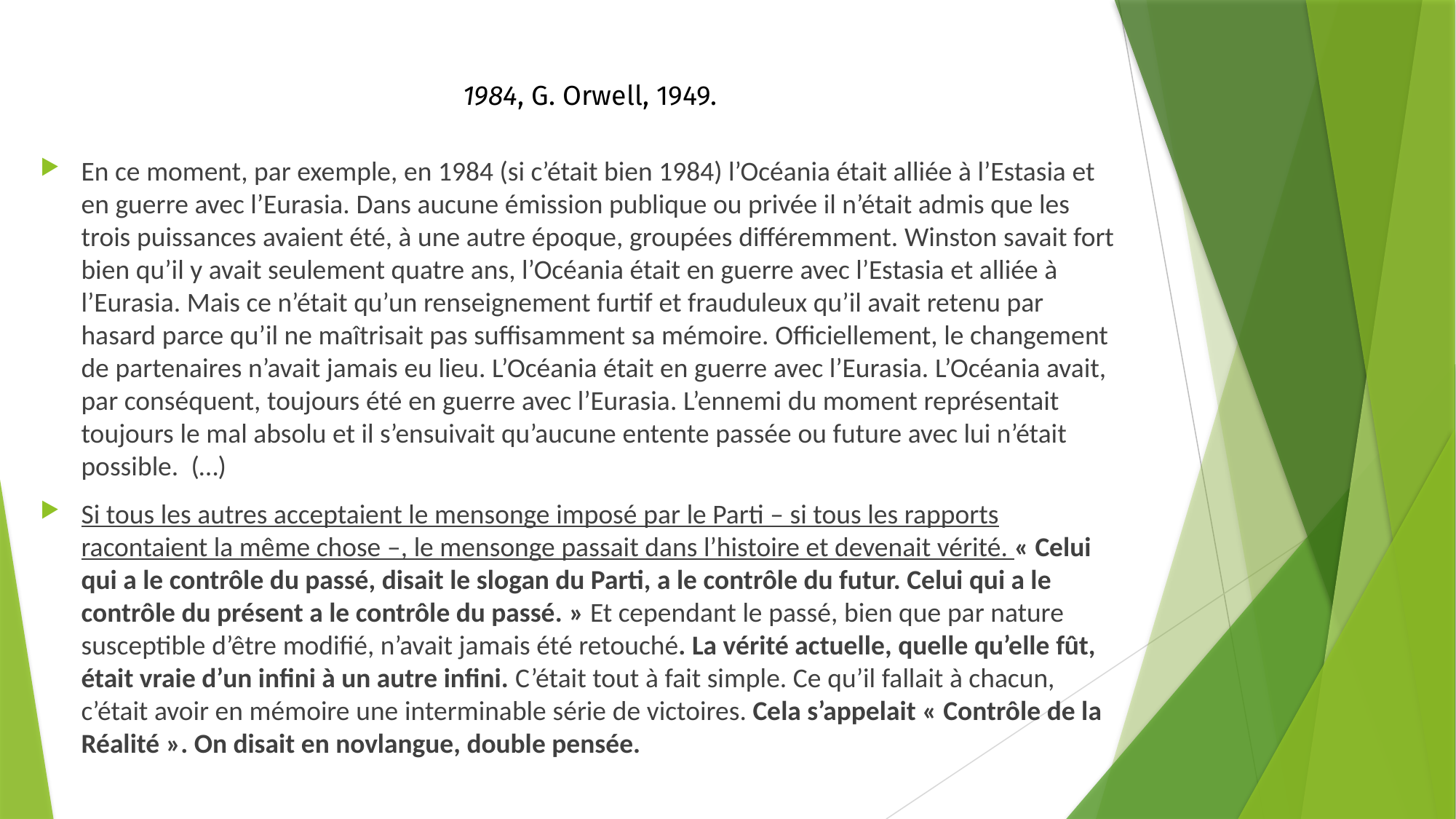

# 1984, G. Orwell, 1949.
En ce moment, par exemple, en 1984 (si c’était bien 1984) l’Océania était alliée à l’Estasia et en guerre avec l’Eurasia. Dans aucune émission publique ou privée il n’était admis que les trois puissances avaient été, à une autre époque, groupées différemment. Winston savait fort bien qu’il y avait seulement quatre ans, l’Océania était en guerre avec l’Estasia et alliée à l’Eurasia. Mais ce n’était qu’un renseignement furtif et frauduleux qu’il avait retenu par hasard parce qu’il ne maîtrisait pas suffisamment sa mémoire. Officiellement, le changement de partenaires n’avait jamais eu lieu. L’Océania était en guerre avec l’Eurasia. L’Océania avait, par conséquent, toujours été en guerre avec l’Eurasia. L’ennemi du moment représentait toujours le mal absolu et il s’ensuivait qu’aucune entente passée ou future avec lui n’était possible.  (…)
Si tous les autres acceptaient le mensonge imposé par le Parti – si tous les rapports racontaient la même chose –, le mensonge passait dans l’histoire et devenait vérité. « Celui qui a le contrôle du passé, disait le slogan du Parti, a le contrôle du futur. Celui qui a le contrôle du présent a le contrôle du passé. » Et cependant le passé, bien que par nature susceptible d’être modifié, n’avait jamais été retouché. La vérité actuelle, quelle qu’elle fût, était vraie d’un infini à un autre infini. C’était tout à fait simple. Ce qu’il fallait à chacun, c’était avoir en mémoire une interminable série de victoires. Cela s’appelait « Contrôle de la Réalité ». On disait en novlangue, double pensée.